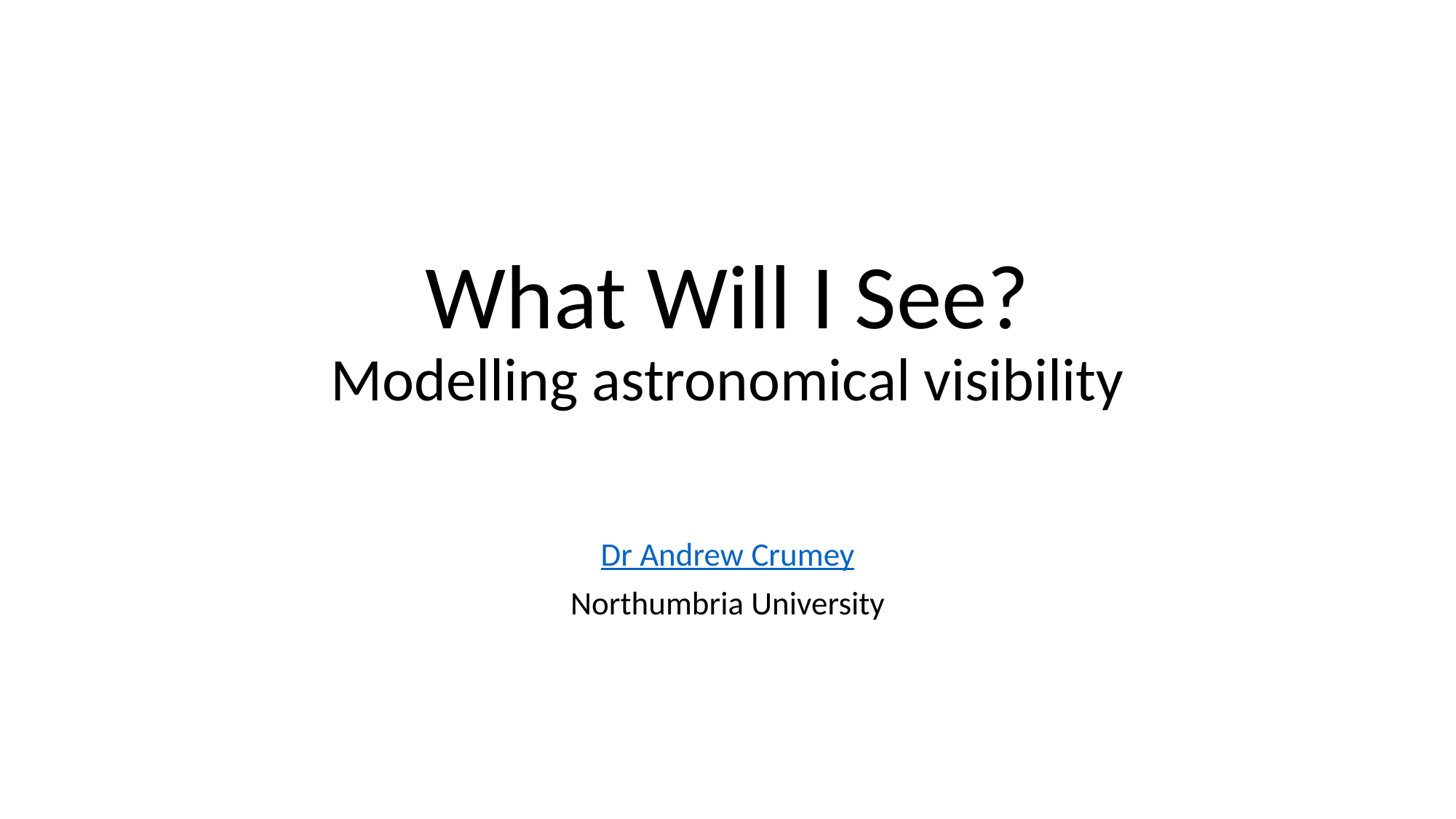

# What Will I See? Modelling astronomical visibility

Dr Andrew Crumey
Northumbria University